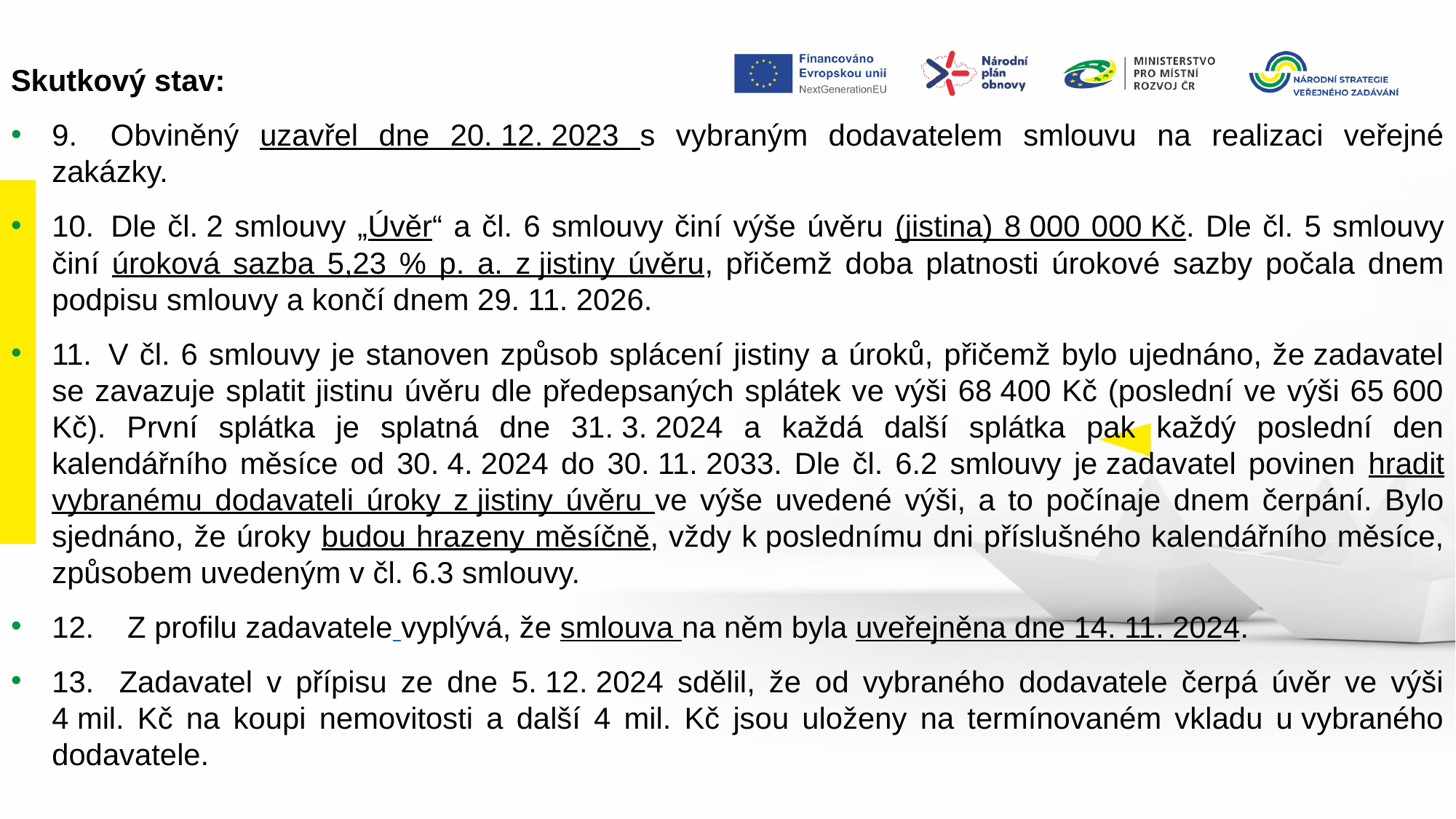

Skutkový stav:
9.    Obviněný uzavřel dne 20. 12. 2023 s vybraným dodavatelem smlouvu na realizaci veřejné zakázky.
10.  Dle čl. 2 smlouvy „Úvěr“ a čl. 6 smlouvy činí výše úvěru (jistina) 8 000 000 Kč. Dle čl. 5 smlouvy činí úroková sazba 5,23 % p. a. z jistiny úvěru, přičemž doba platnosti úrokové sazby počala dnem podpisu smlouvy a končí dnem 29. 11. 2026.
11.  V čl. 6 smlouvy je stanoven způsob splácení jistiny a úroků, přičemž bylo ujednáno, že zadavatel se zavazuje splatit jistinu úvěru dle předepsaných splátek ve výši 68 400 Kč (poslední ve výši 65 600 Kč). První splátka je splatná dne 31. 3. 2024 a každá další splátka pak každý poslední den kalendářního měsíce od 30. 4. 2024 do 30. 11. 2033. Dle čl. 6.2 smlouvy je zadavatel povinen hradit vybranému dodavateli úroky z jistiny úvěru ve výše uvedené výši, a to počínaje dnem čerpání. Bylo sjednáno, že úroky budou hrazeny měsíčně, vždy k poslednímu dni příslušného kalendářního měsíce, způsobem uvedeným v čl. 6.3 smlouvy.
12.    Z profilu zadavatele vyplývá, že smlouva na něm byla uveřejněna dne 14. 11. 2024.
13.   Zadavatel v přípisu ze dne 5. 12. 2024 sdělil, že od vybraného dodavatele čerpá úvěr ve výši 4 mil. Kč na koupi nemovitosti a další 4 mil. Kč jsou uloženy na termínovaném vkladu u vybraného dodavatele.